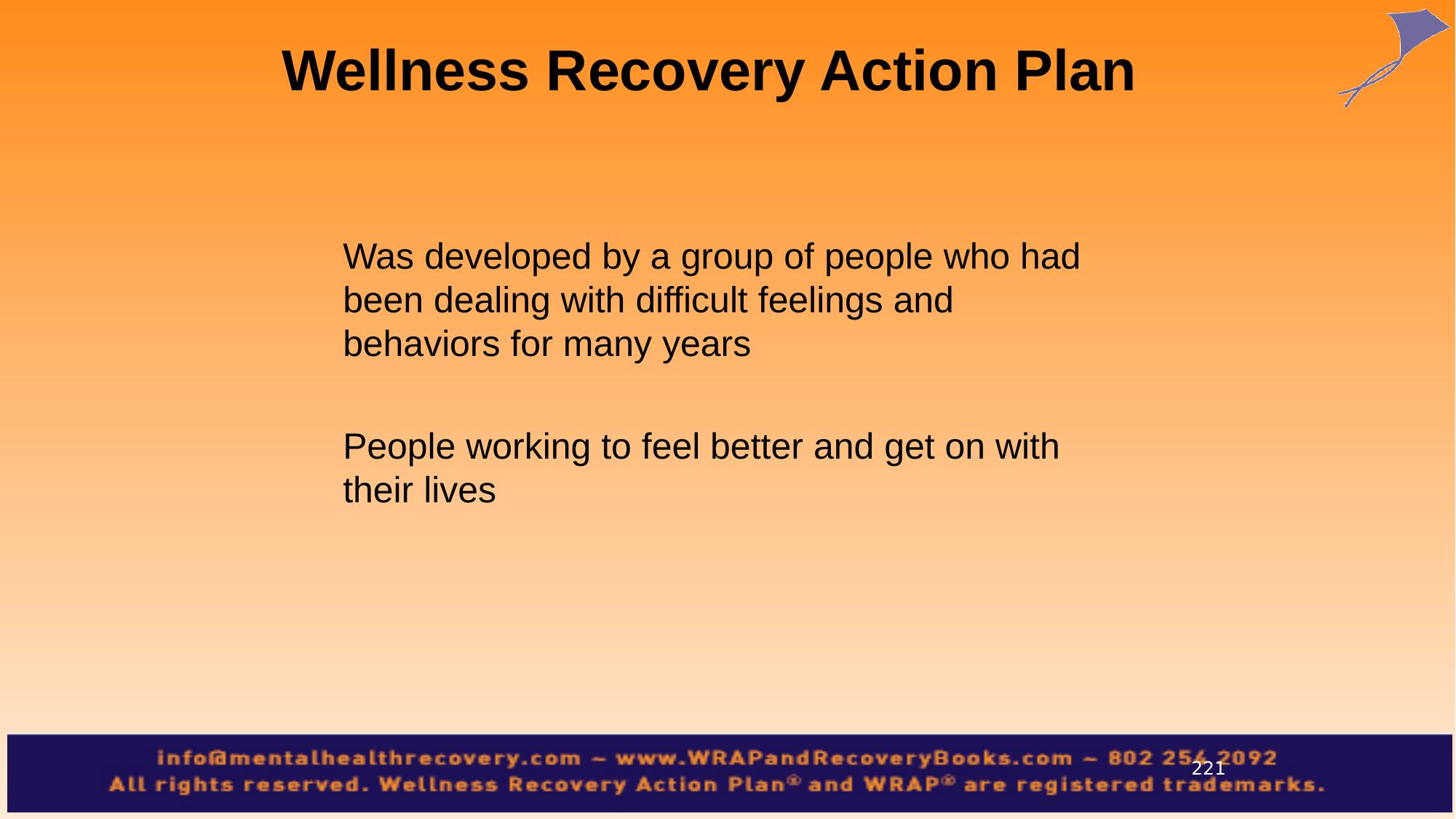

Wellness Recovery Action Plan
	Was developed by a group of people who had been dealing with difficult feelings and behaviors for many years

	People working to feel better and get on with their lives
221